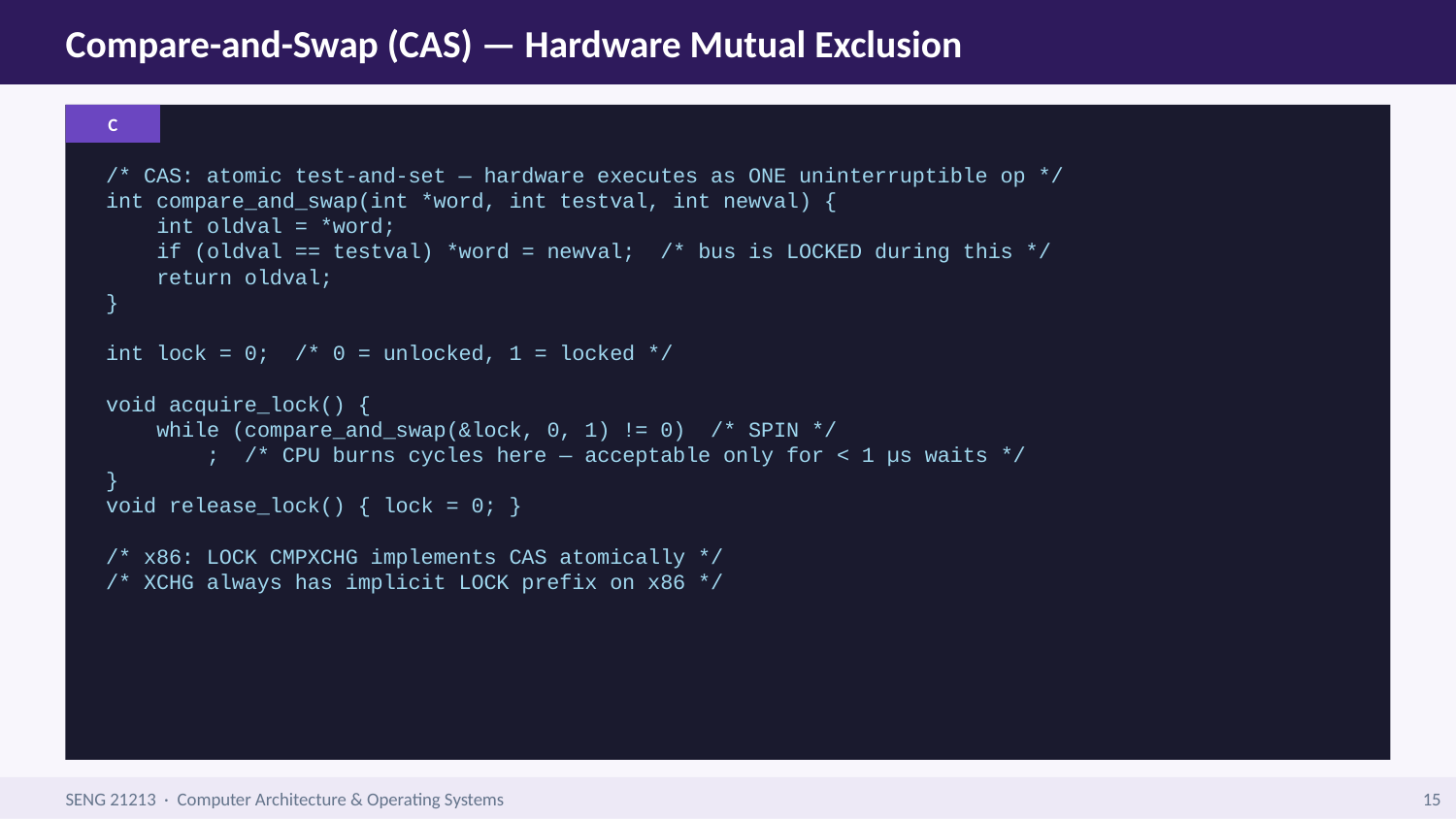

Compare-and-Swap (CAS) — Hardware Mutual Exclusion

C
/* CAS: atomic test-and-set — hardware executes as ONE uninterruptible op */
int compare_and_swap(int *word, int testval, int newval) {
    int oldval = *word;
    if (oldval == testval) *word = newval;  /* bus is LOCKED during this */
    return oldval;
}

int lock = 0;  /* 0 = unlocked, 1 = locked */

void acquire_lock() {
    while (compare_and_swap(&lock, 0, 1) != 0)  /* SPIN */
        ;  /* CPU burns cycles here — acceptable only for < 1 µs waits */
}
void release_lock() { lock = 0; }

/* x86: LOCK CMPXCHG implements CAS atomically */
/* XCHG always has implicit LOCK prefix on x86 */

SENG 21213  ·  Computer Architecture & Operating Systems
15